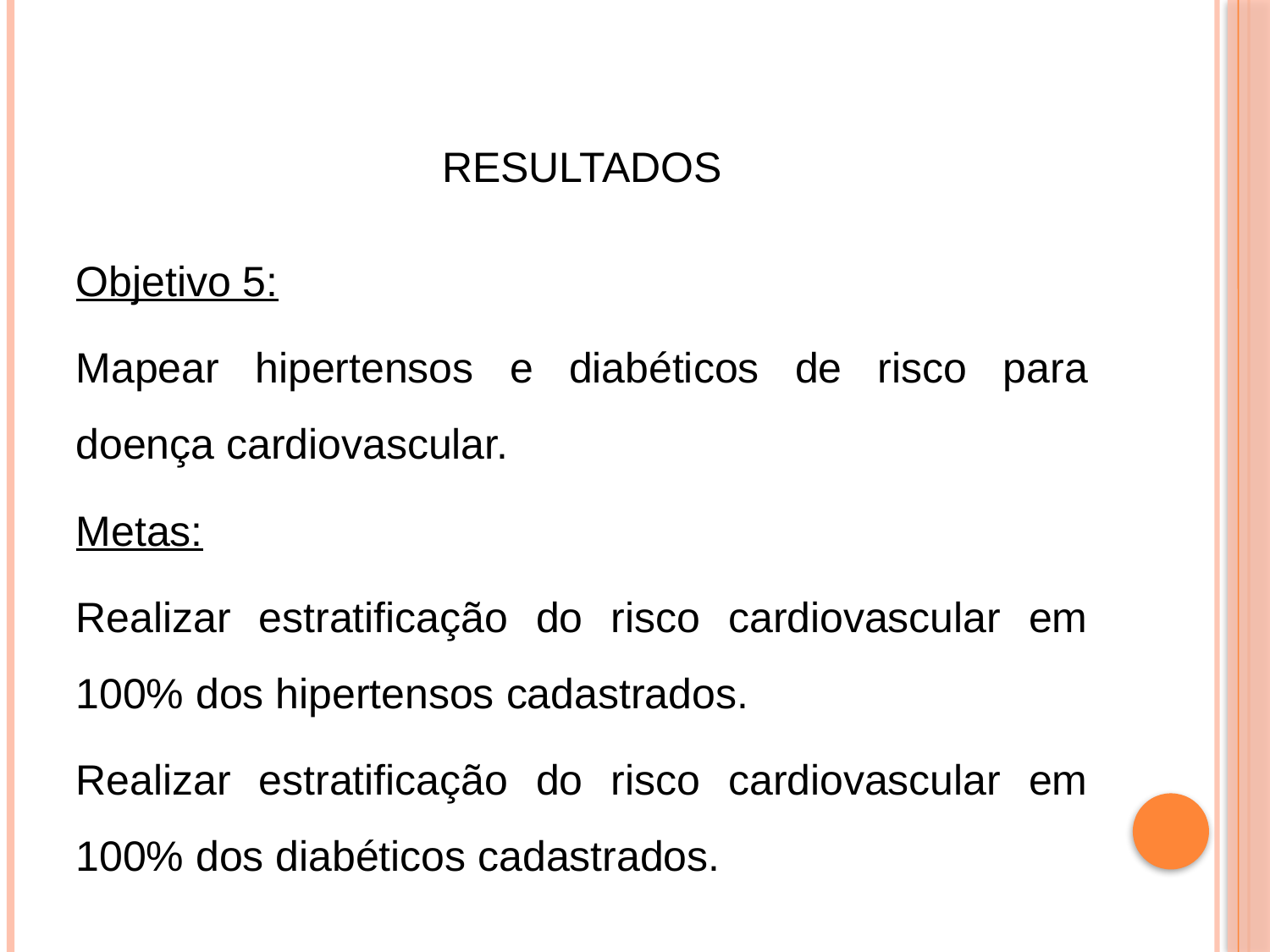

# Resultados
Objetivo 5:
Mapear hipertensos e diabéticos de risco para doença cardiovascular.
Metas:
Realizar estratificação do risco cardiovascular em 100% dos hipertensos cadastrados.
Realizar estratificação do risco cardiovascular em 100% dos diabéticos cadastrados.